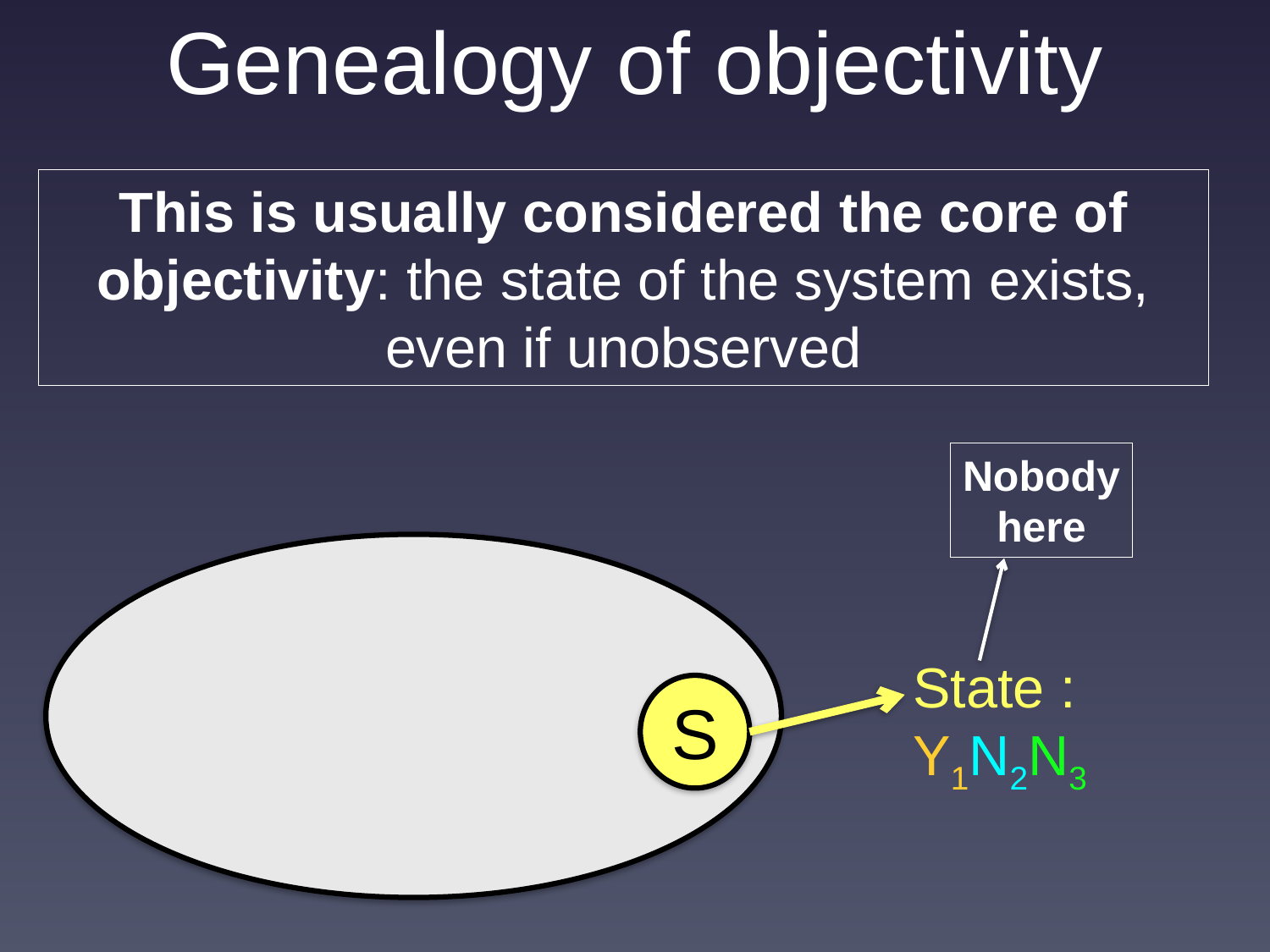

# Genealogy of objectivity
This is usually considered the core of objectivity: the state of the system exists, even if unobserved
Nobody
here

State :
Y1N2N3
S